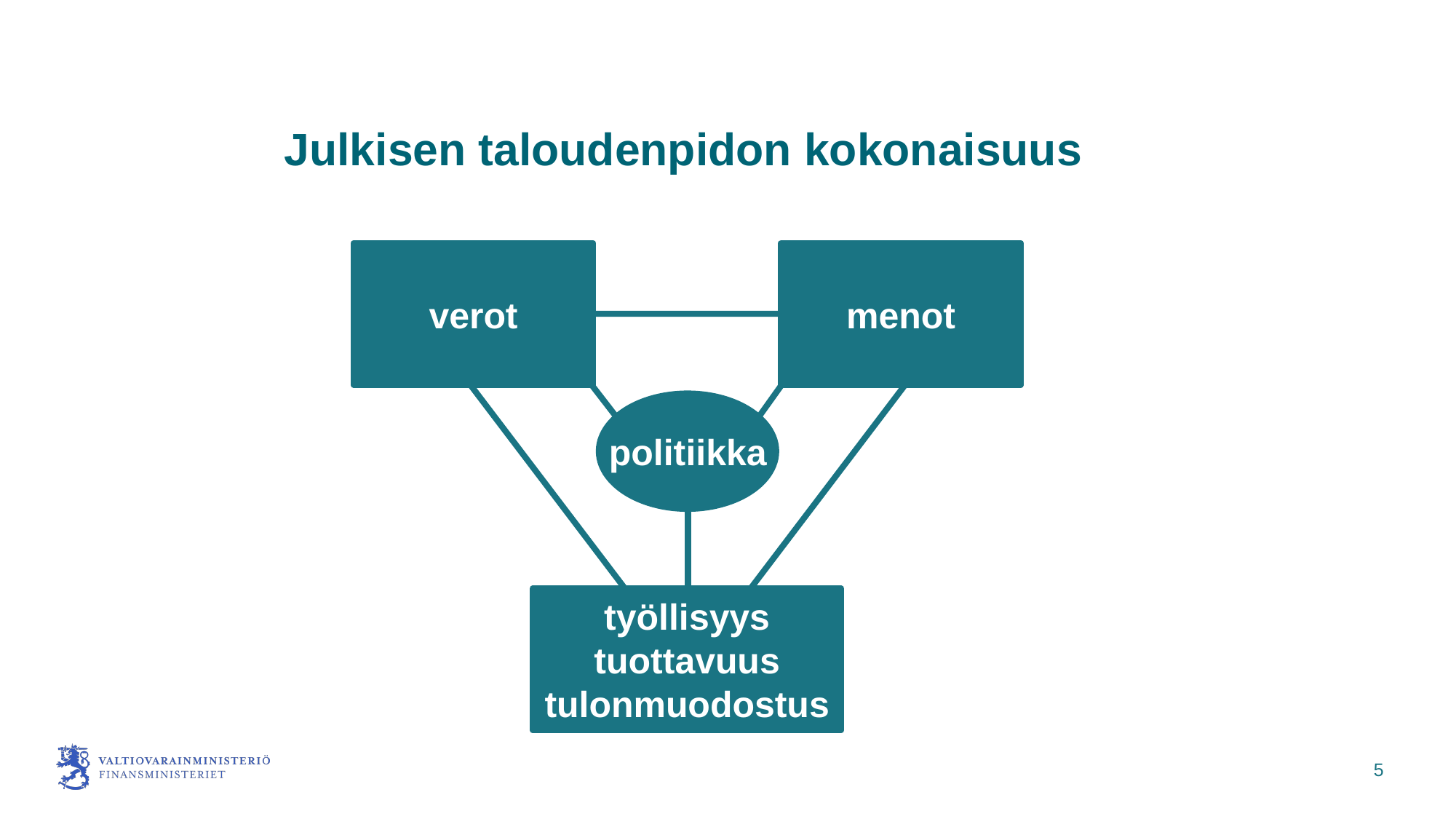

# Julkisen taloudenpidon kokonaisuus

menot

verot

politiikka
työllisyys
tuottavuus
tulonmuodostus
5